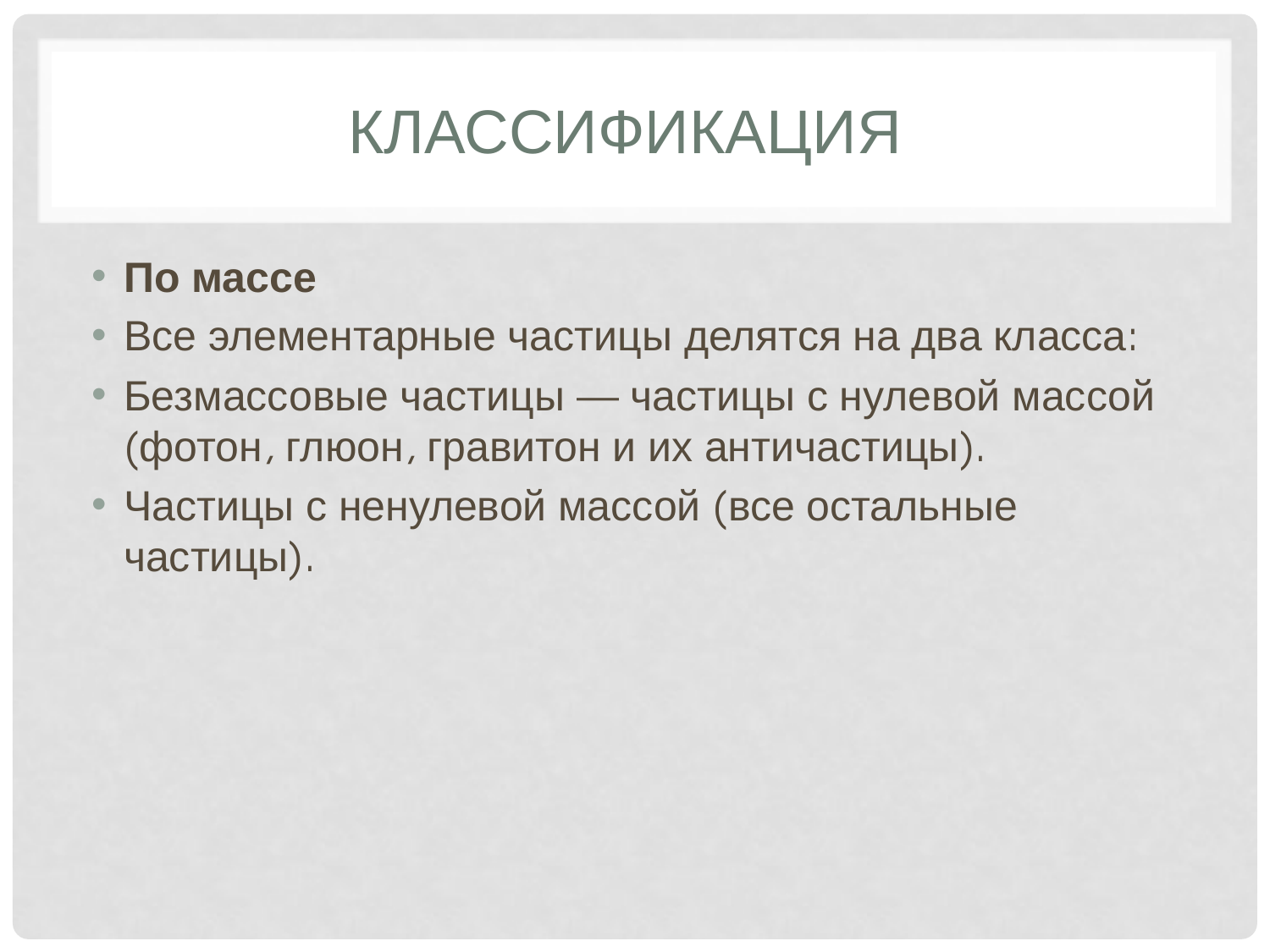

# Классификация
По массе
Все элементарные частицы делятся на два класса:
Безмассовые частицы — частицы с нулевой массой (фотон, глюон, гравитон и их античастицы).
Частицы с ненулевой массой (все остальные частицы).